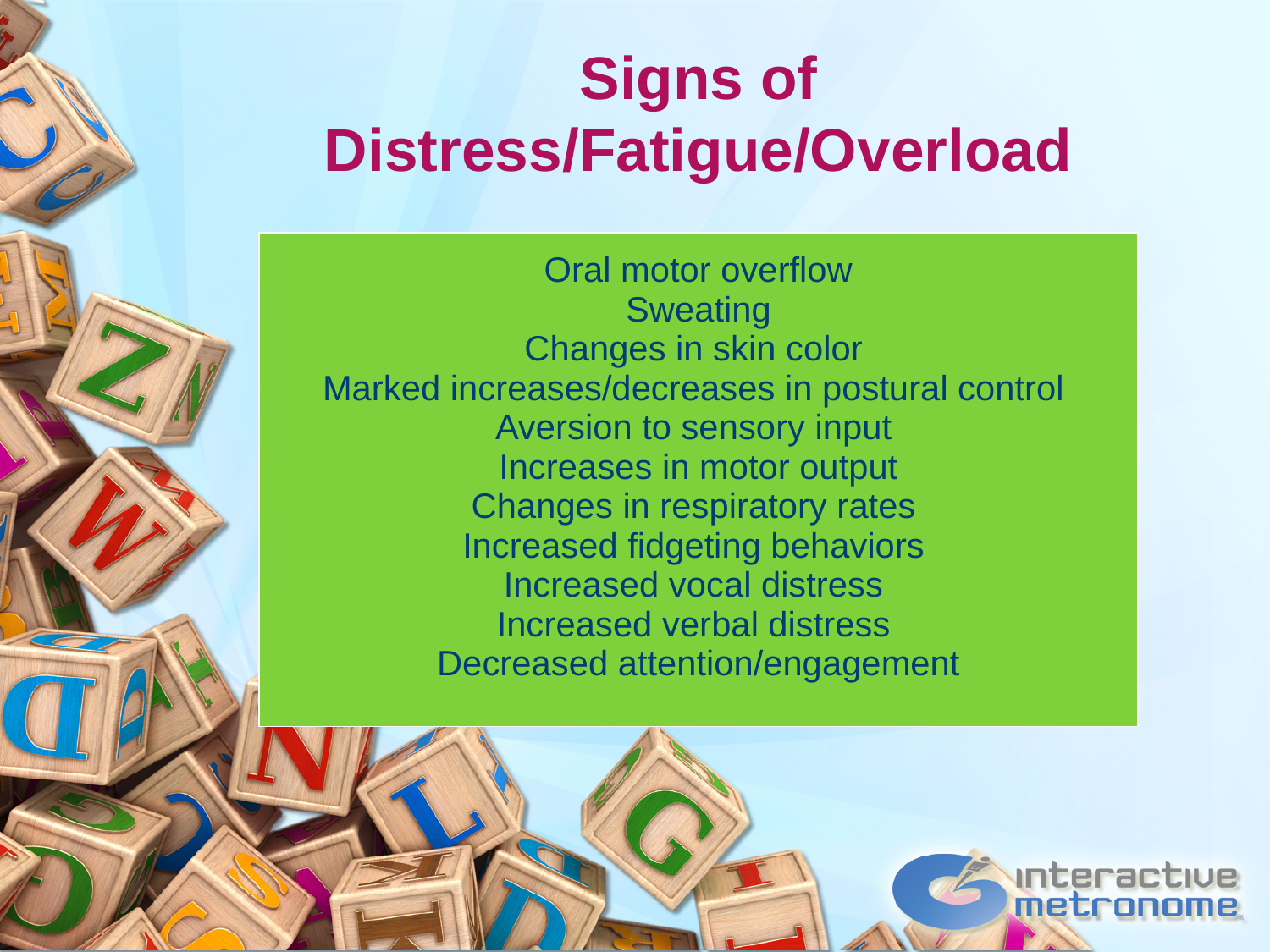

# Signs of Distress/Fatigue/Overload
| Oral motor overflow Sweating Changes in skin color Marked increases/decreases in postural control Aversion to sensory input Increases in motor output Changes in respiratory rates Increased fidgeting behaviors Increased vocal distress Increased verbal distress Decreased attention/engagement |
| --- |